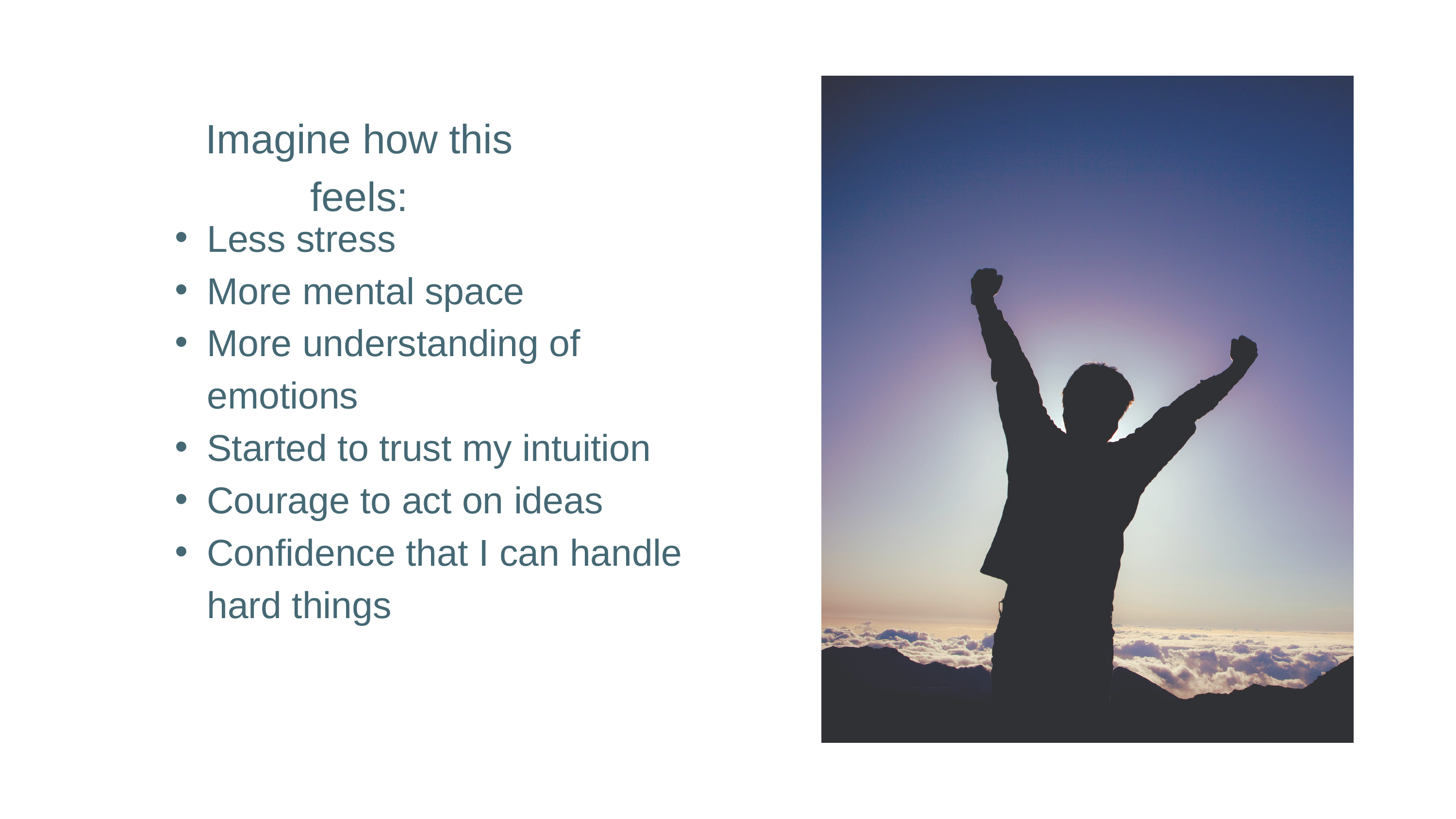

Imagine how this feels:
Less stress
More mental space
More understanding of emotions
Started to trust my intuition
Courage to act on ideas
Confidence that I can handle hard things